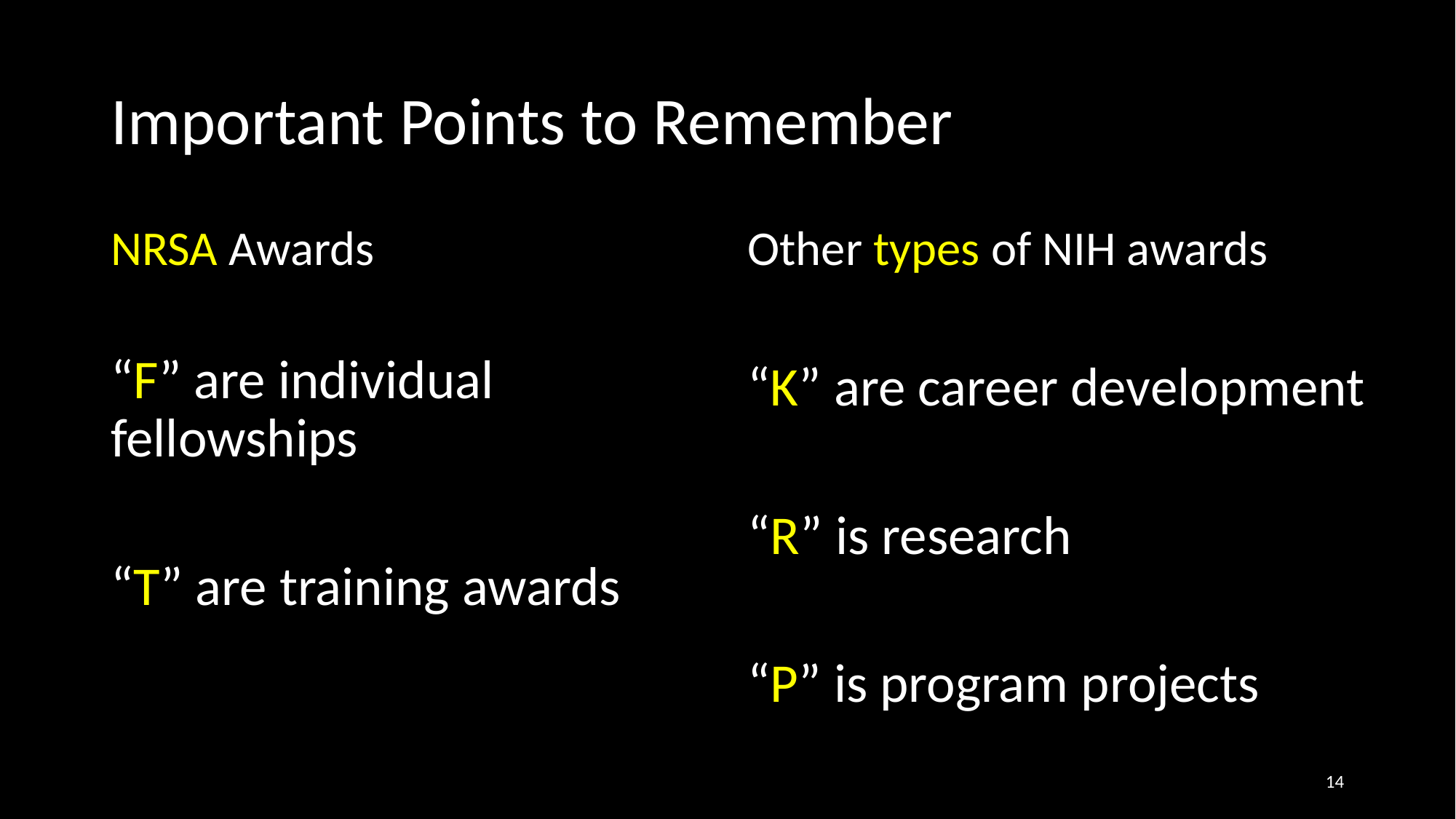

# Important Points to Remember
Other types of NIH awards

“K” are career development

“R” is research

“P” is program projects
NRSA Awards

“F” are individual fellowships

“T” are training awards
14